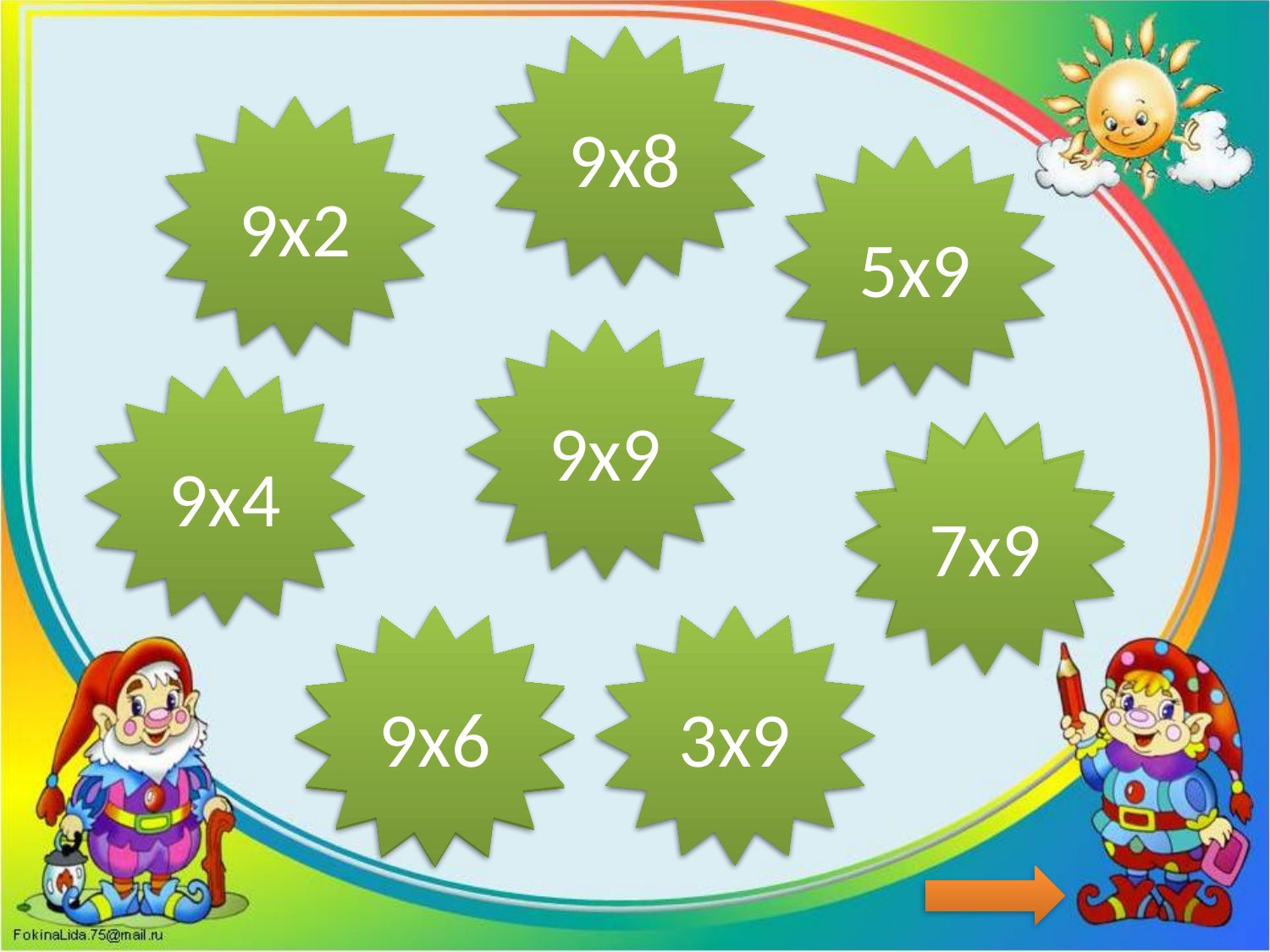

72
9х8

18
9х2

45
5х9

81
9х9
36
9х4

63
7х9

9х6
27
3х9

54